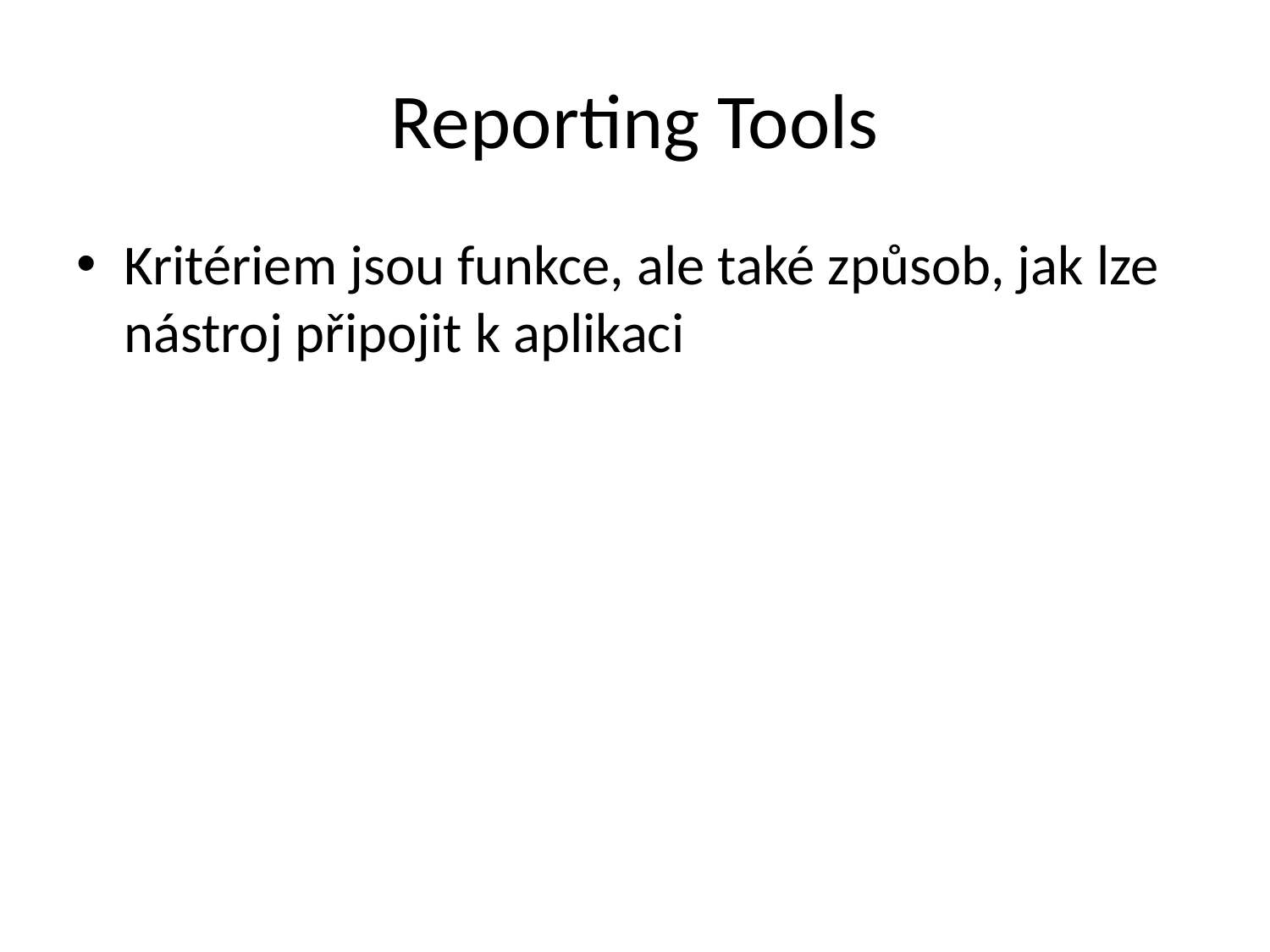

# Reporting Tools
Kritériem jsou funkce, ale také způsob, jak lze nástroj připojit k aplikaci